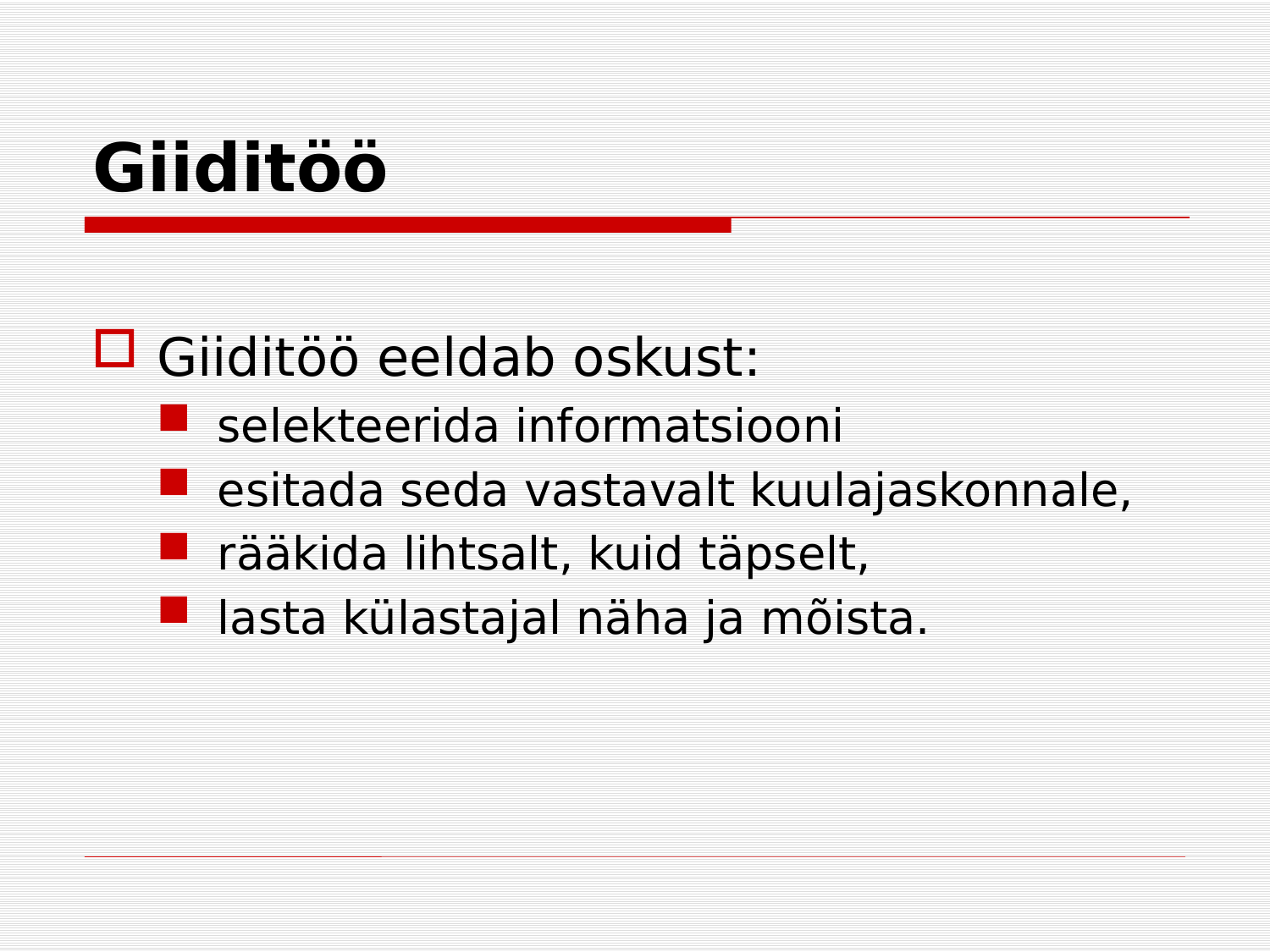

# Giiditöö

Giiditöö eeldab oskust:
selekteerida informatsiooni
esitada seda vastavalt kuulajaskonnale,
rääkida lihtsalt, kuid täpselt,
lasta külastajal näha ja mõista.